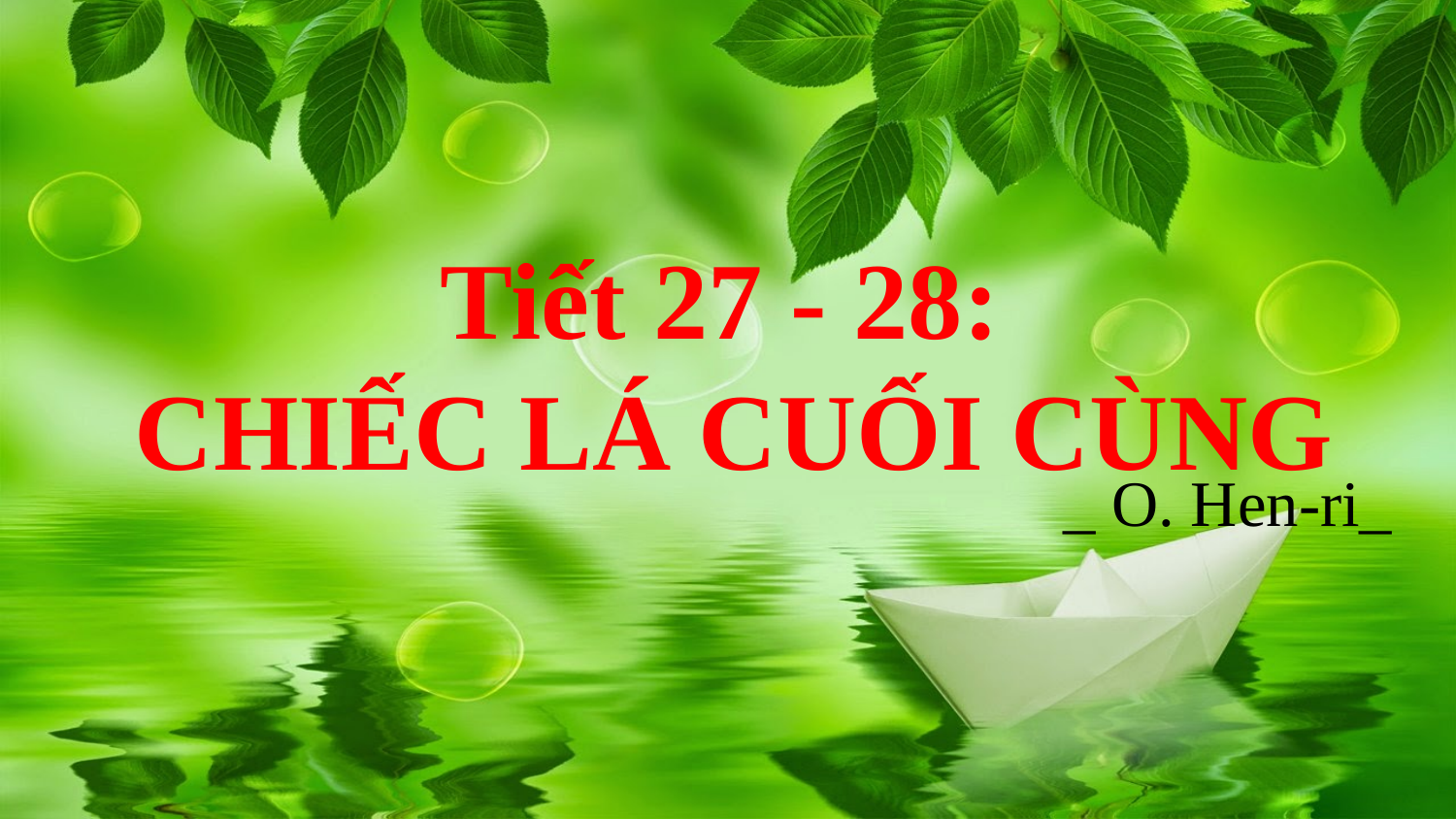

# Tiết 27 - 28: CHIẾC LÁ CUỐI CÙNG
_ O. Hen-ri_